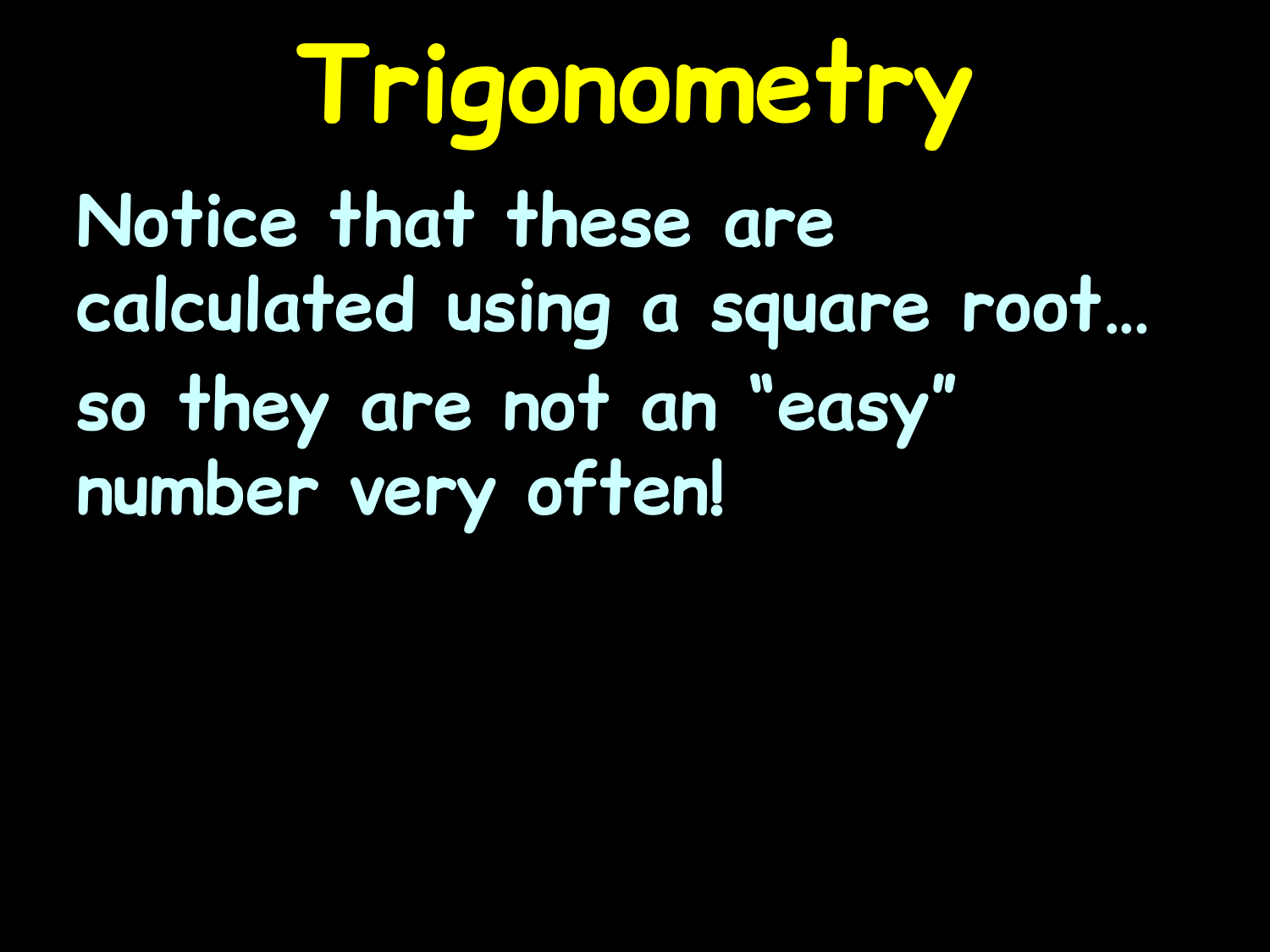

# Trigonometry
Notice that these are calculated using a square root…
so they are not an “easy” number very often!